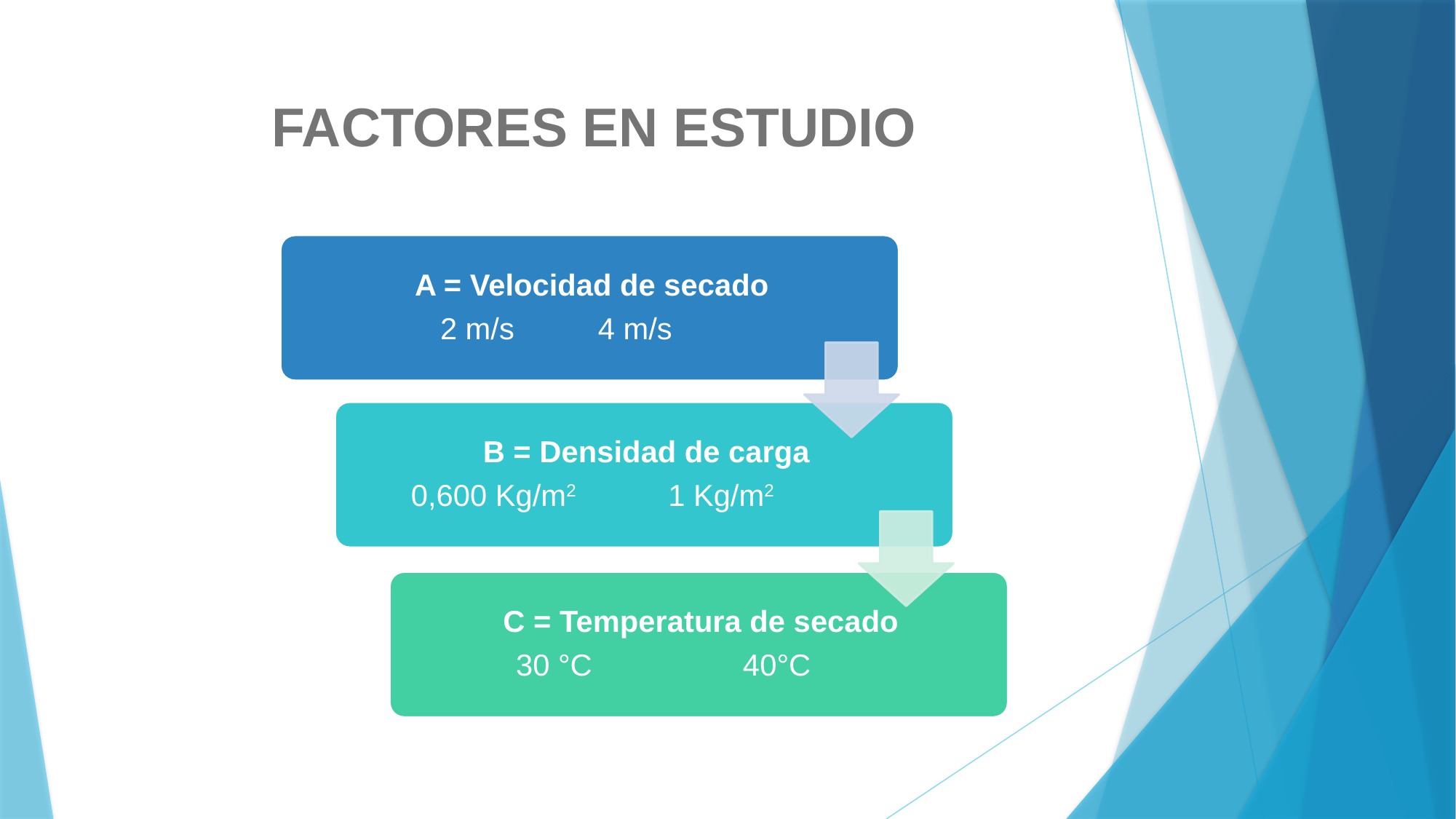

FACTORES EN ESTUDIO
A = Velocidad de secado
                 2 m/s          4 m/s
B = Densidad de carga
       0,600 Kg/m2           1 Kg/m2
C = Temperatura de secado
             30 °C                  40°C